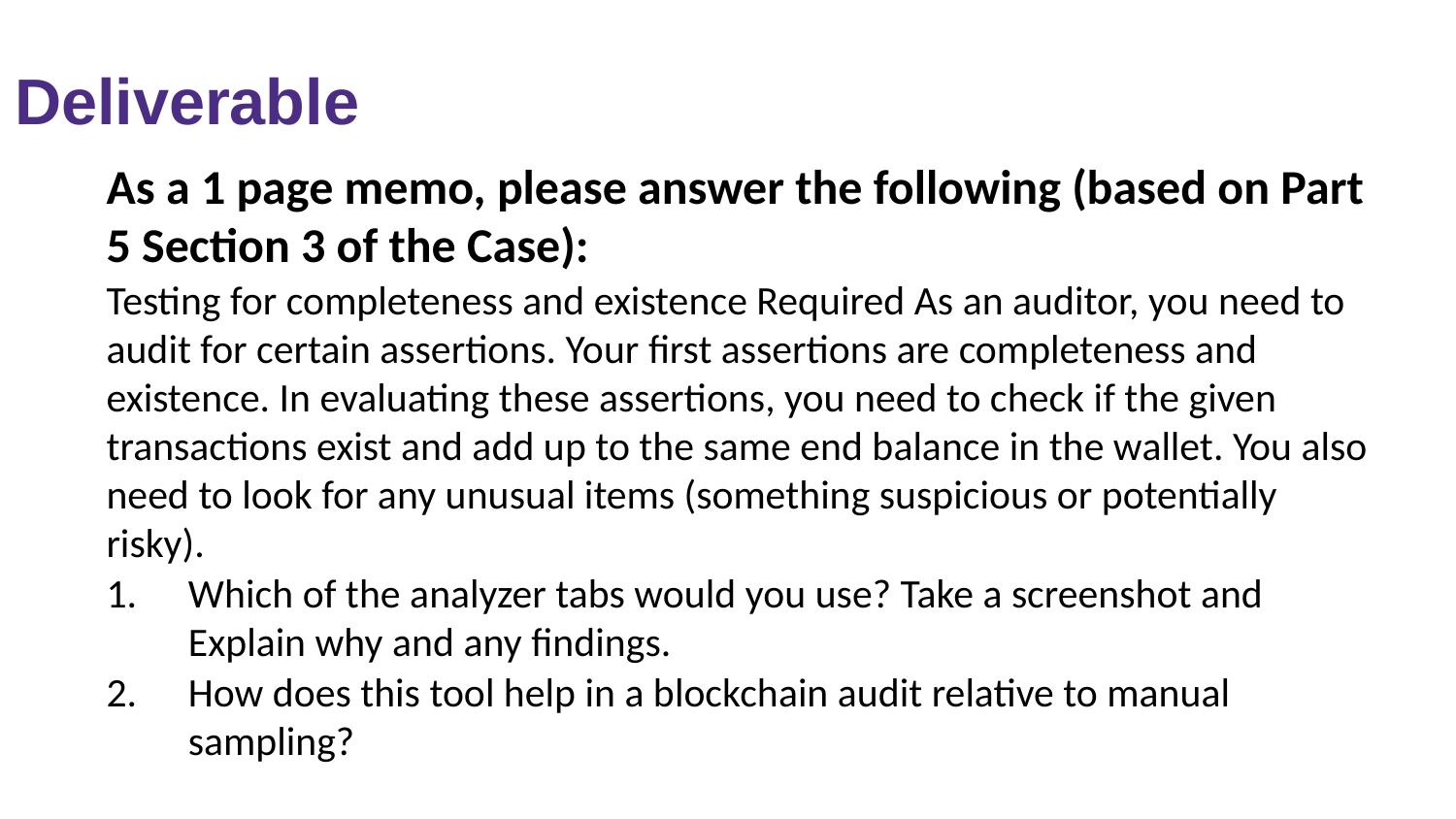

Deliverable
As a 1 page memo, please answer the following (based on Part 5 Section 3 of the Case):
Testing for completeness and existence Required As an auditor, you need to audit for certain assertions. Your first assertions are completeness and existence. In evaluating these assertions, you need to check if the given transactions exist and add up to the same end balance in the wallet. You also need to look for any unusual items (something suspicious or potentially risky).
Which of the analyzer tabs would you use? Take a screenshot and Explain why and any findings.
How does this tool help in a blockchain audit relative to manual sampling?